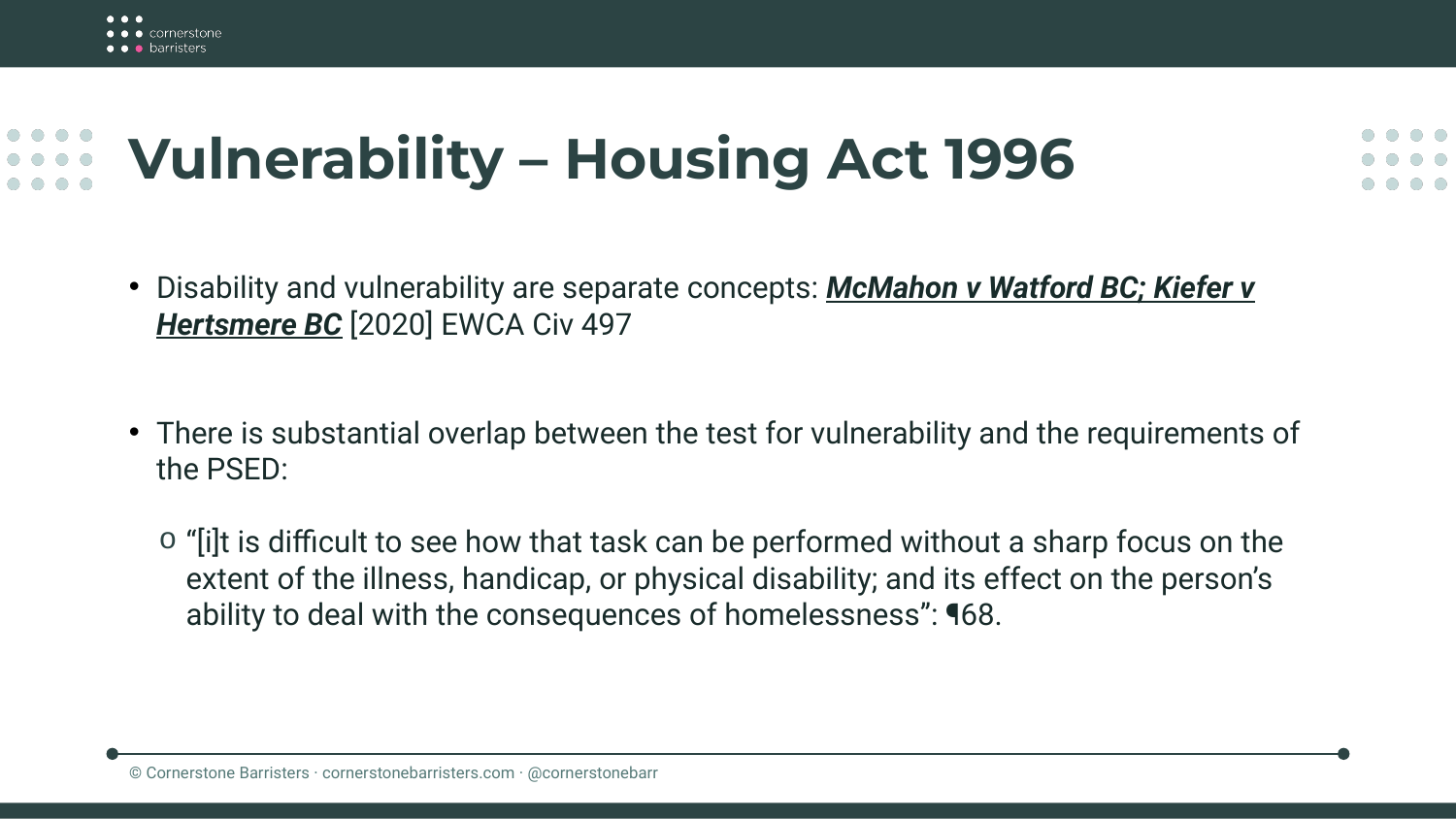

Vulnerability – Housing Act 1996
Disability and vulnerability are separate concepts: McMahon v Watford BC; Kiefer v Hertsmere BC [2020] EWCA Civ 497

There is substantial overlap between the test for vulnerability and the requirements of the PSED:

“[i]t is difficult to see how that task can be performed without a sharp focus on the extent of the illness, handicap, or physical disability; and its effect on the person’s ability to deal with the consequences of homelessness”: ¶68.